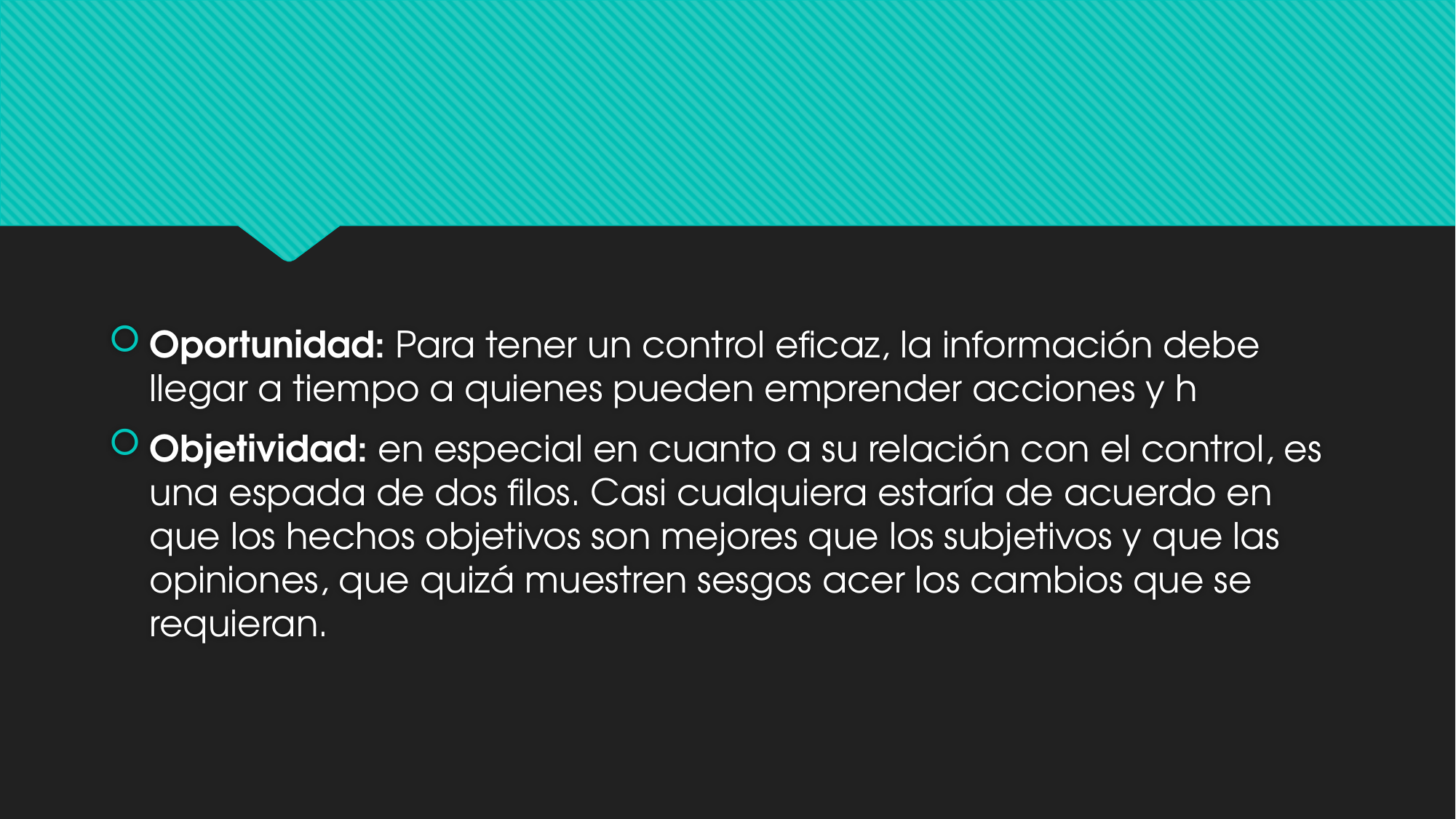

Oportunidad: Para tener un control eficaz, la información debe llegar a tiempo a quienes pueden emprender acciones y h
Objetividad: en especial en cuanto a su relación con el control, es una espada de dos filos. Casi cualquiera estaría de acuerdo en que los hechos objetivos son mejores que los subjetivos y que las opiniones, que quizá muestren sesgos acer los cambios que se requieran.